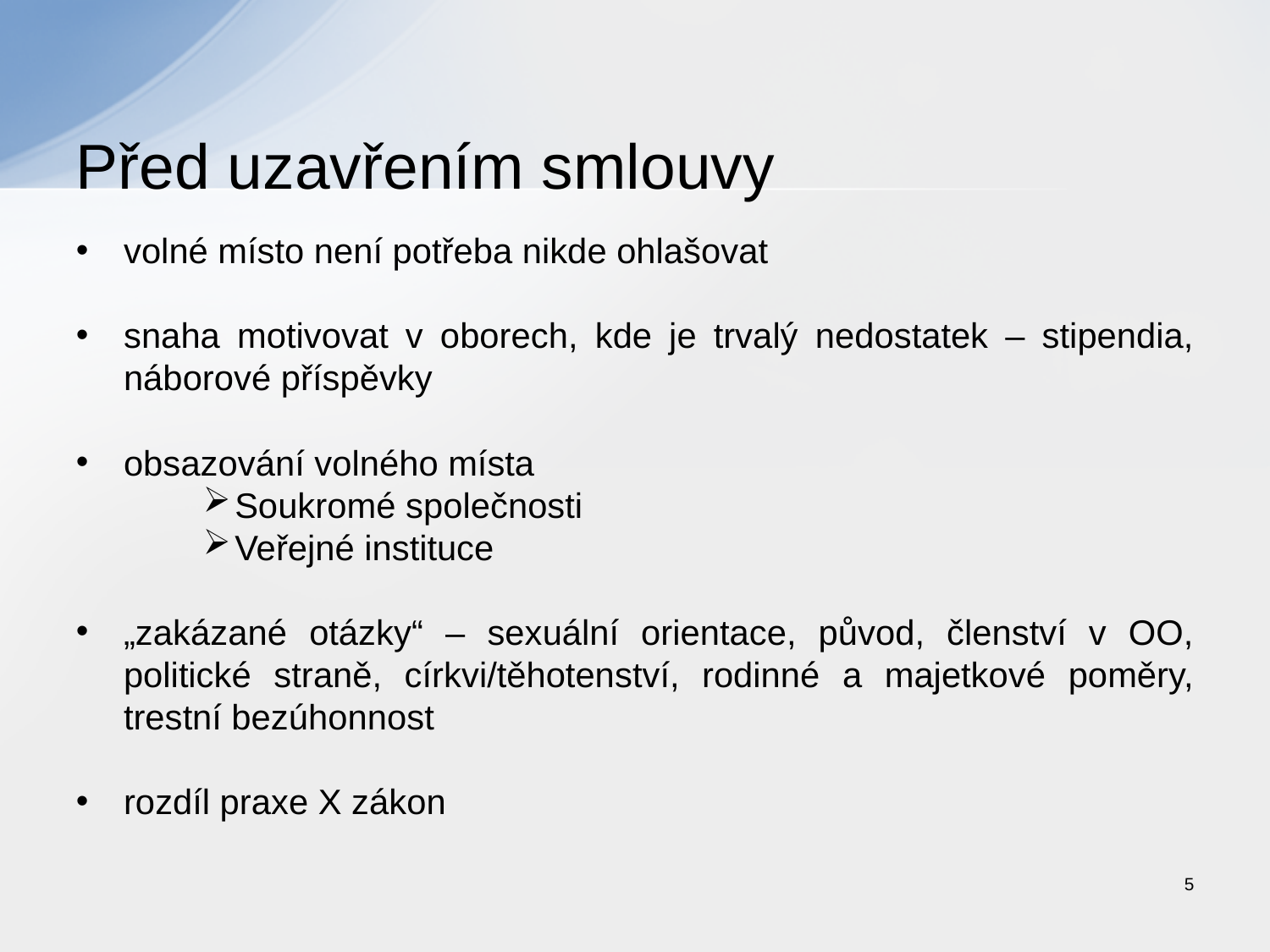

# Před uzavřením smlouvy
volné místo není potřeba nikde ohlašovat

snaha motivovat v oborech, kde je trvalý nedostatek – stipendia, náborové příspěvky

obsazování volného místa
Soukromé společnosti
Veřejné instituce

„zakázané otázky“ – sexuální orientace, původ, členství v OO, politické straně, církvi/těhotenství, rodinné a majetkové poměry, trestní bezúhonnost

rozdíl praxe X zákon

5